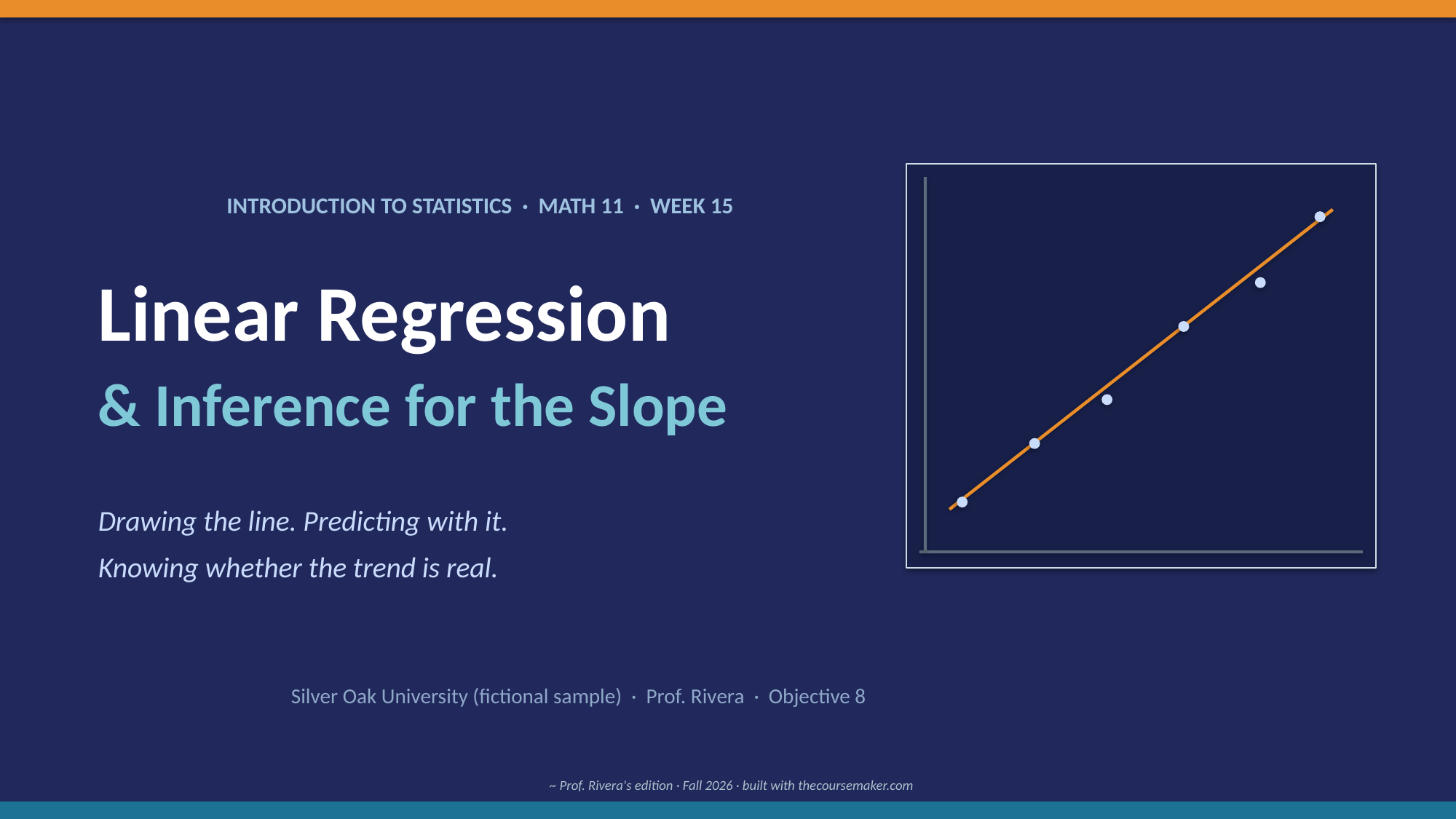

INTRODUCTION TO STATISTICS  ·  MATH 11  ·  WEEK 15

Linear Regression
& Inference for the Slope

Drawing the line. Predicting with it.
Knowing whether the trend is real.

Silver Oak University (fictional sample)  ·  Prof. Rivera  ·  Objective 8
~ Prof. Rivera's edition · Fall 2026 · built with thecoursemaker.com